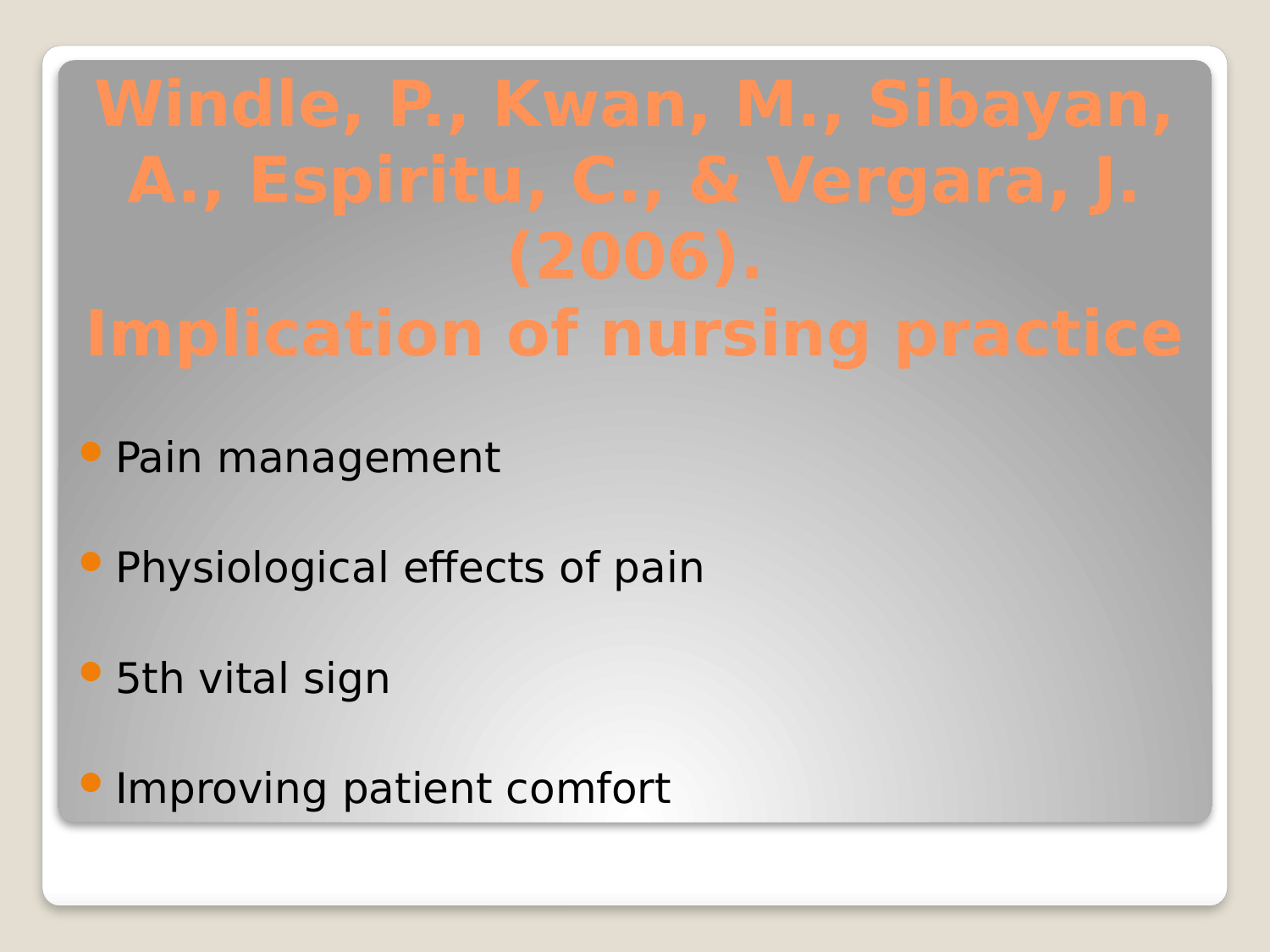

# Windle, P., Kwan, M., Sibayan, A., Espiritu, C., & Vergara, J. (2006). Implication of nursing practice
Pain management

Physiological effects of pain

5th vital sign

Improving patient comfort